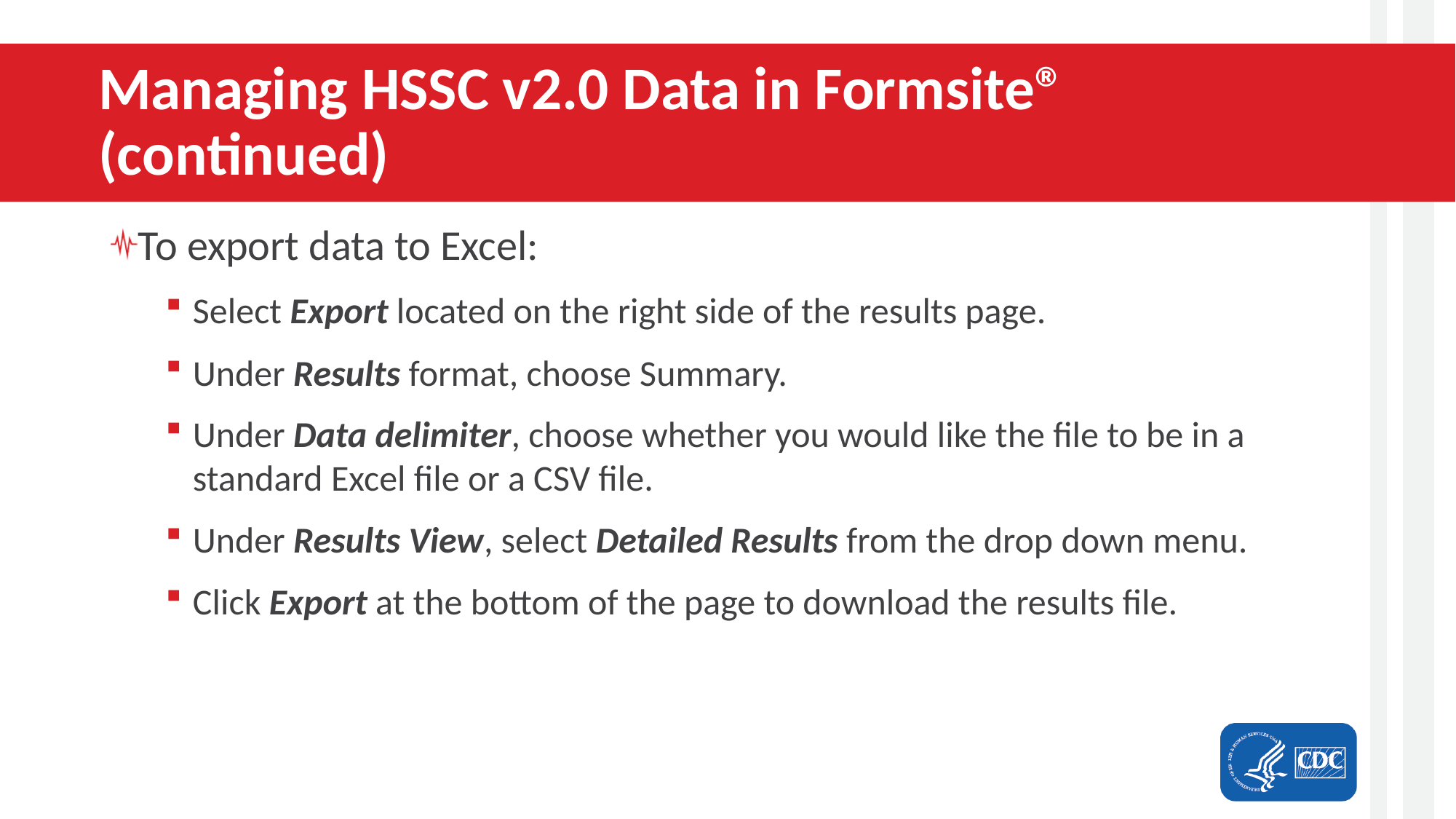

# Managing HSSC v2.0 Data in Formsite® (continued)
To export data to Excel:
Select Export located on the right side of the results page.
Under Results format, choose Summary.
Under Data delimiter, choose whether you would like the file to be in a standard Excel file or a CSV file.
Under Results View, select Detailed Results from the drop down menu.
Click Export at the bottom of the page to download the results file.